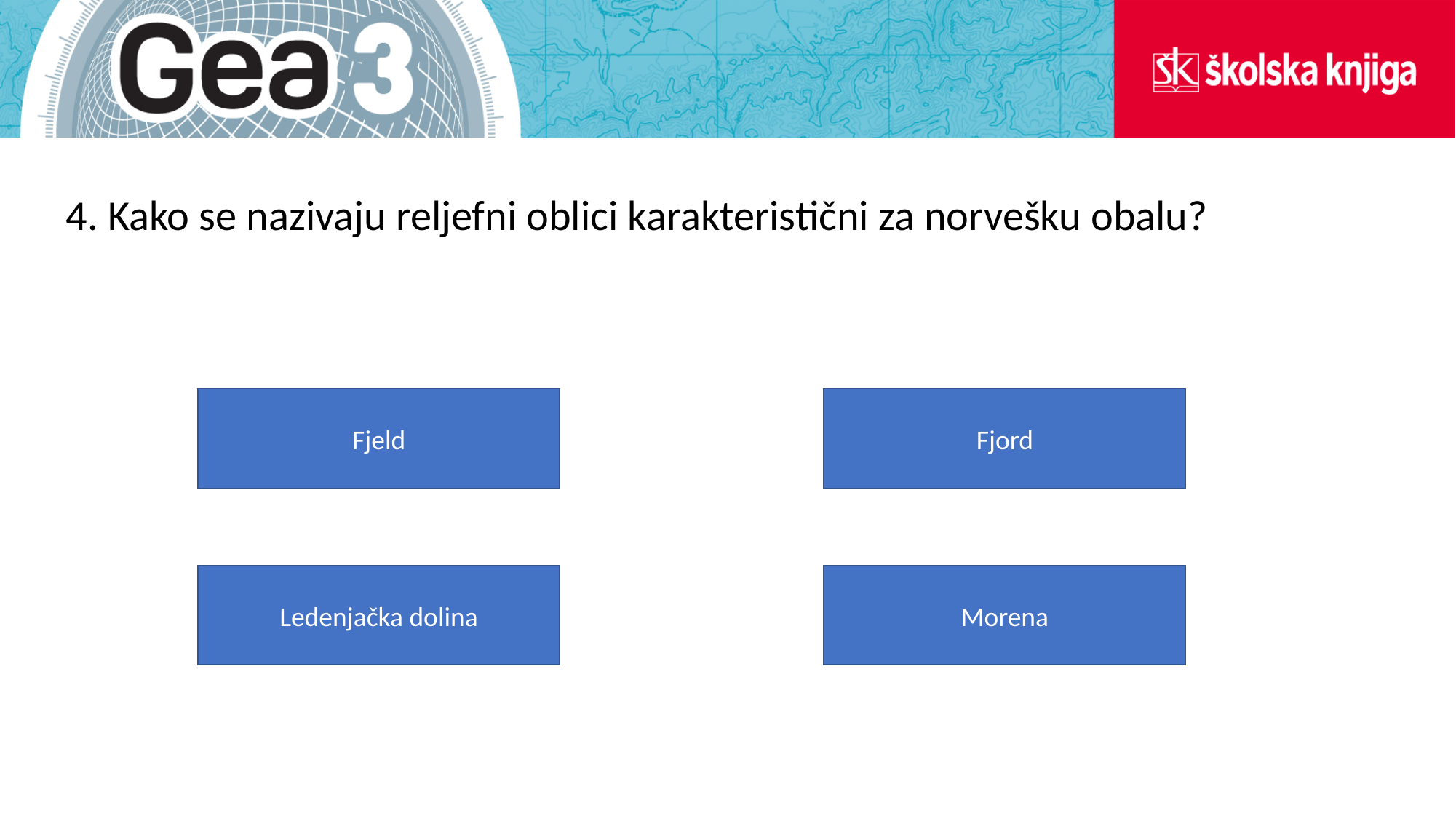

4. Kako se nazivaju reljefni oblici karakteristični za norvešku obalu?
Fjord
Fjeld
Ledenjačka dolina
Morena